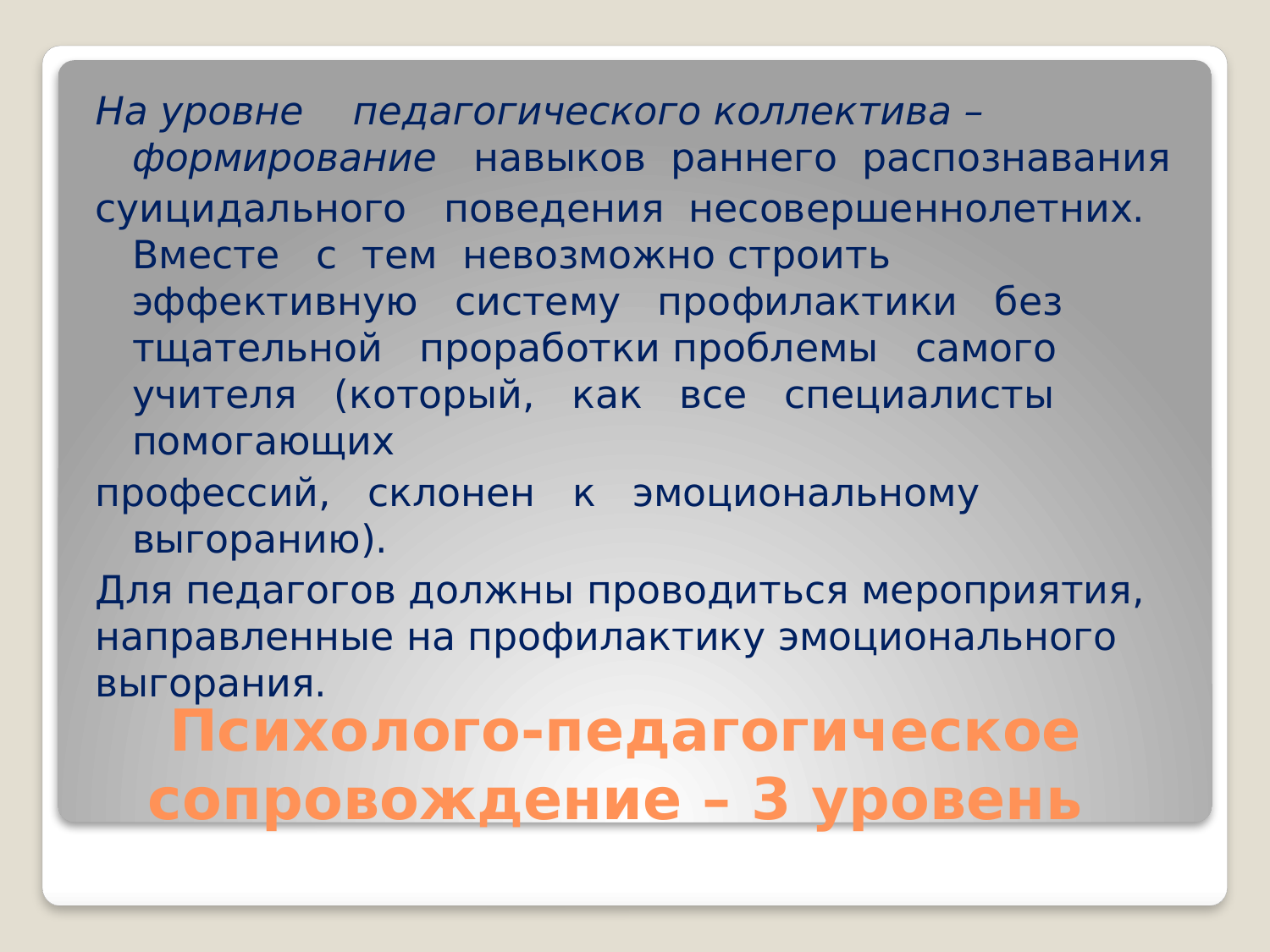

На уровне    педагогического коллектива – формирование   навыков  раннего  распознавания
суицидального   поведения  несовершеннолетних.    Вместе   с  тем  невозможно строить   эффективную   систему   профилактики   без   тщательной   проработки проблемы   самого   учителя   (который,   как   все   специалисты   помогающих
профессий,   склонен   к   эмоциональному   выгоранию).
Для педагогов должны проводиться мероприятия, направленные на профилактику эмоционального выгорания.

# Психолого-педагогическое сопровождение – 3 уровень